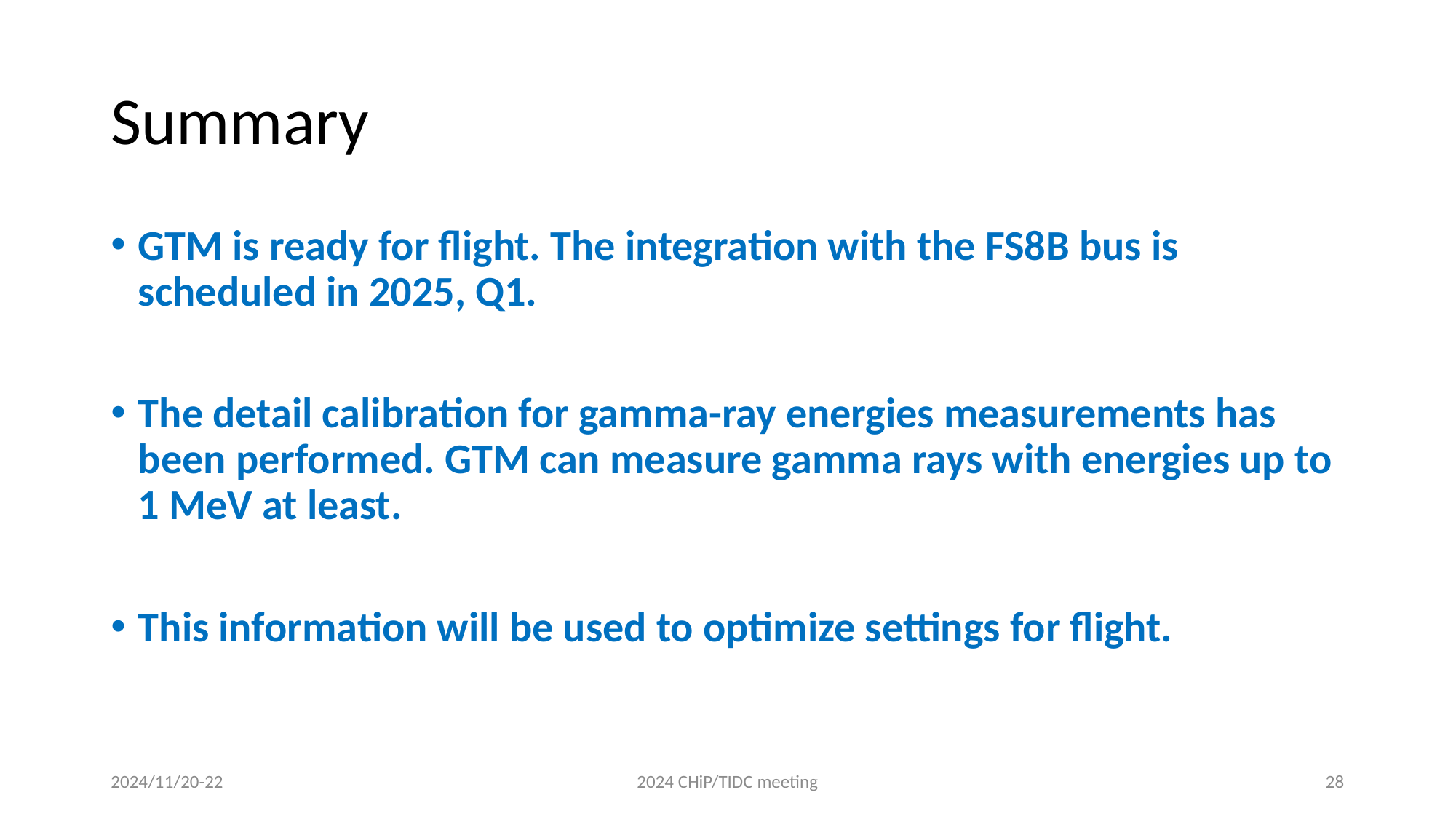

# Summary
GTM is ready for flight. The integration with the FS8B bus is scheduled in 2025, Q1.

The detail calibration for gamma-ray energies measurements has been performed. GTM can measure gamma rays with energies up to 1 MeV at least.

This information will be used to optimize settings for flight.
2024/11/20-22
2024 CHiP/TIDC meeting
28